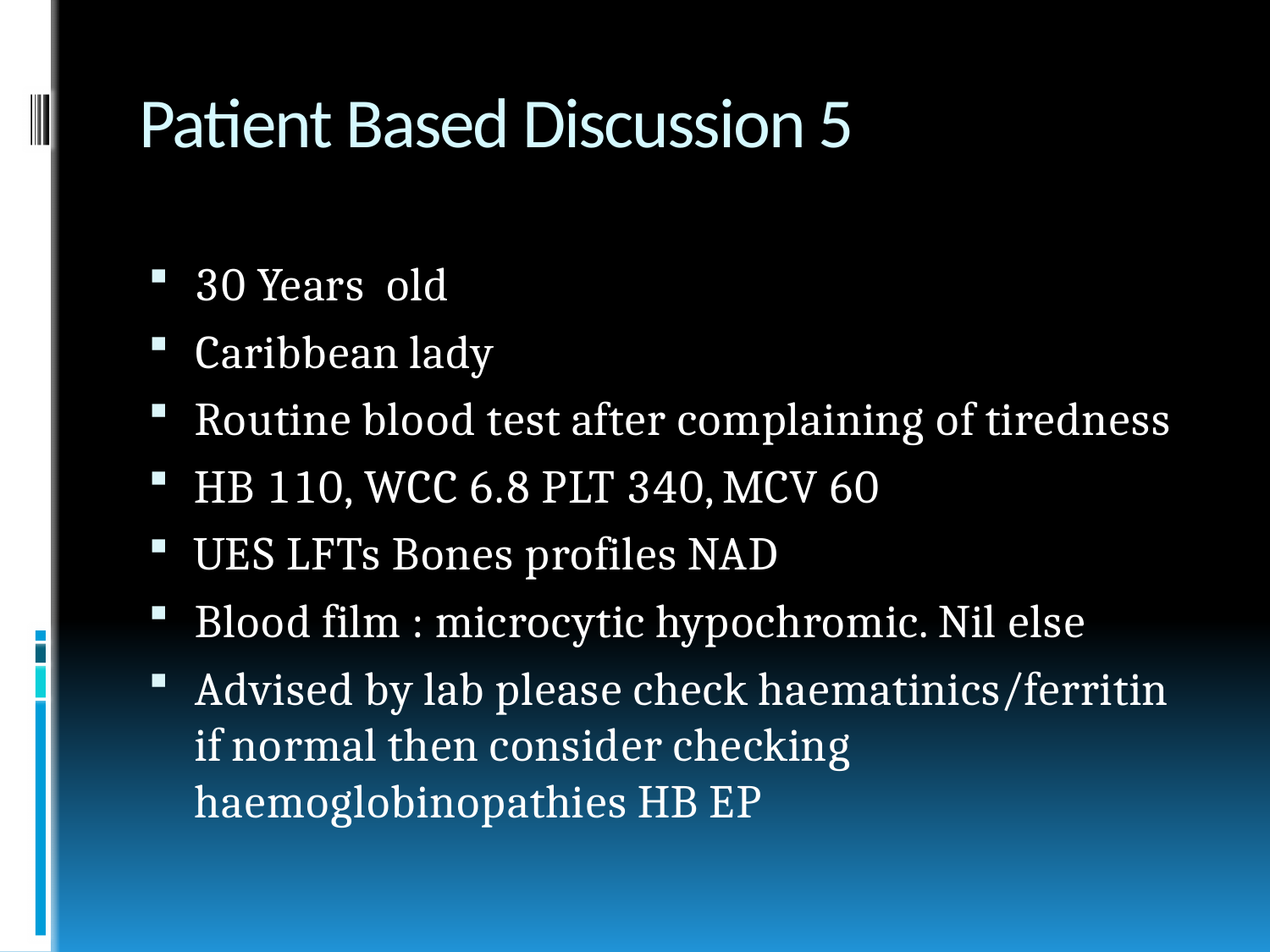

# Patient Based Discussion 5
30 Years  old
Caribbean lady
Routine blood test after complaining of tiredness
HB 110, WCC 6.8 PLT 340, MCV 60
UES LFTs Bones profiles NAD
Blood film : microcytic hypochromic. Nil else
Advised by lab please check haematinics/ferritin if normal then consider checking haemoglobinopathies HB EP